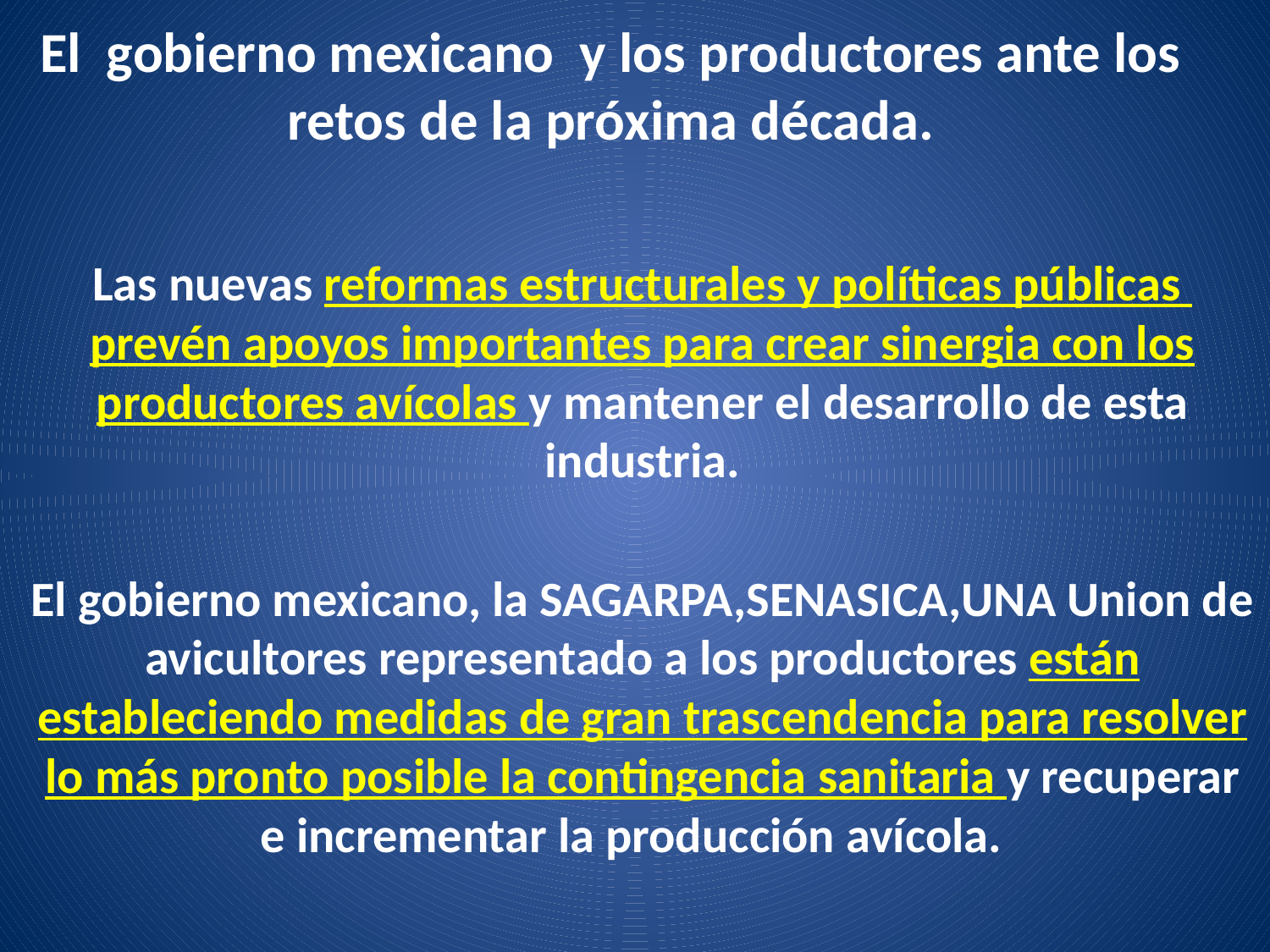

# El  gobierno mexicano  y los productores ante los retos de la próxima década.

Las nuevas reformas estructurales y políticas públicas  prevén apoyos importantes para crear sinergia con los productores avícolas y mantener el desarrollo de esta industria.

El gobierno mexicano, la SAGARPA,SENASICA,UNA Union de avicultores representado a los productores están estableciendo medidas de gran trascendencia para resolver lo más pronto posible la contingencia sanitaria y recuperar e incrementar la producción avícola.